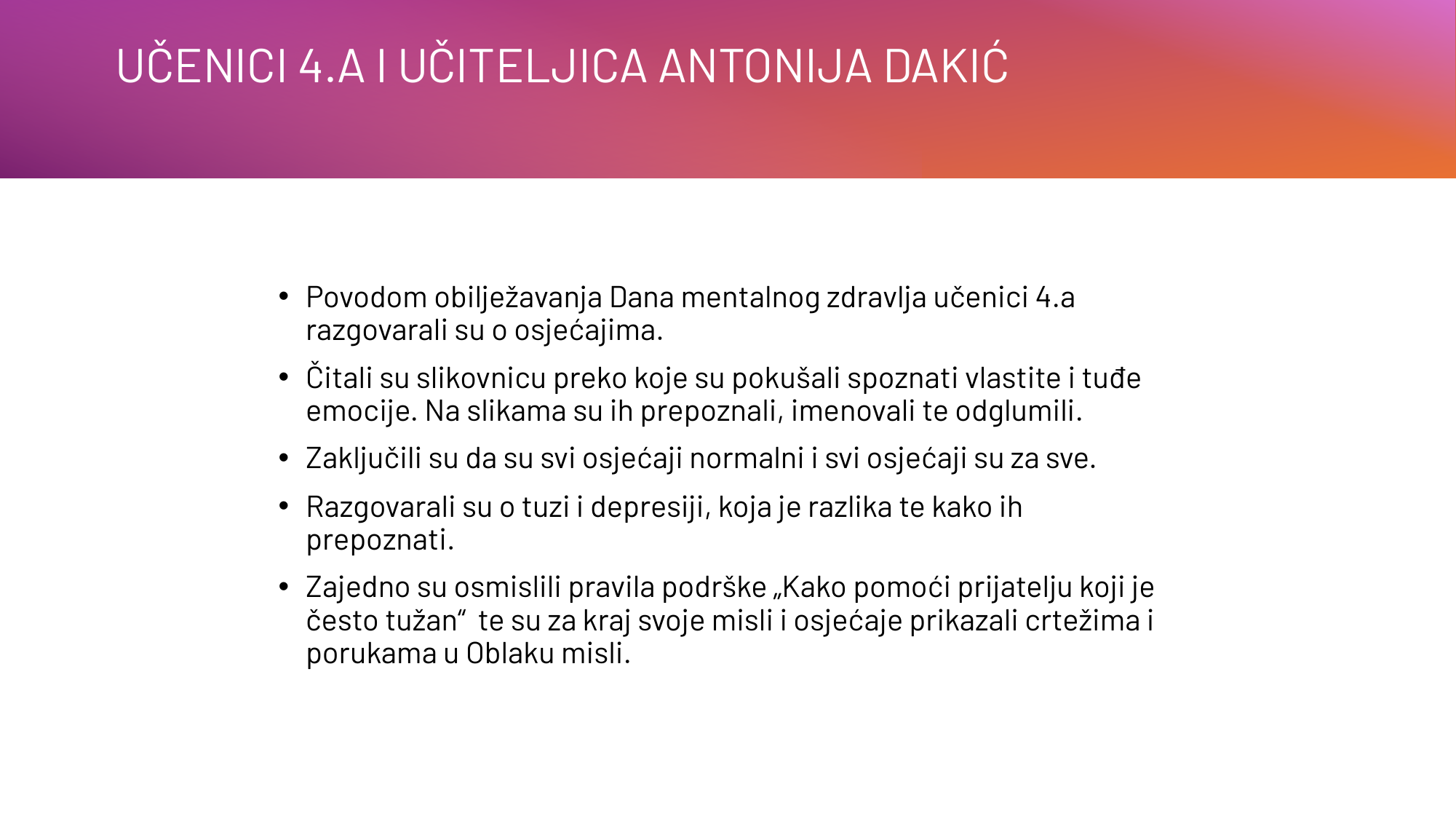

# UČENICI 4.A I UČITELJICA ANTONIJA DAKIĆ
Povodom obilježavanja Dana mentalnog zdravlja učenici 4.a razgovarali su o osjećajima.
Čitali su slikovnicu preko koje su pokušali spoznati vlastite i tuđe emocije. Na slikama su ih prepoznali, imenovali te odglumili.
Zaključili su da su svi osjećaji normalni i svi osjećaji su za sve.
Razgovarali su o tuzi i depresiji, koja je razlika te kako ih prepoznati.
Zajedno su osmislili pravila podrške „Kako pomoći prijatelju koji je često tužan“  te su za kraj svoje misli i osjećaje prikazali crtežima i porukama u Oblaku misli.